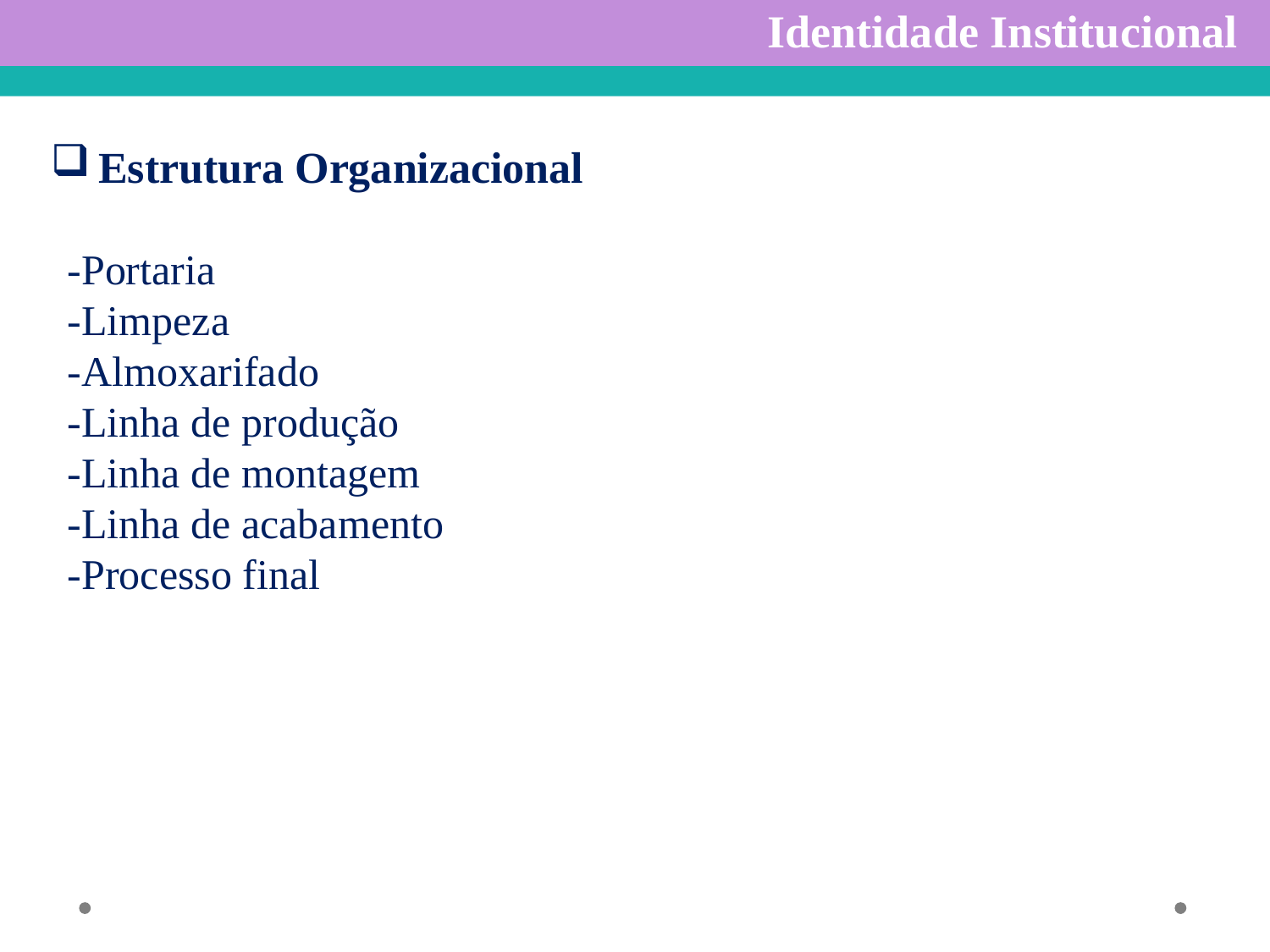

Identidade Institucional

Estrutura Organizacional
-Portaria
-Limpeza
-Almoxarifado
-Linha de produção
-Linha de montagem
-Linha de acabamento
-Processo final